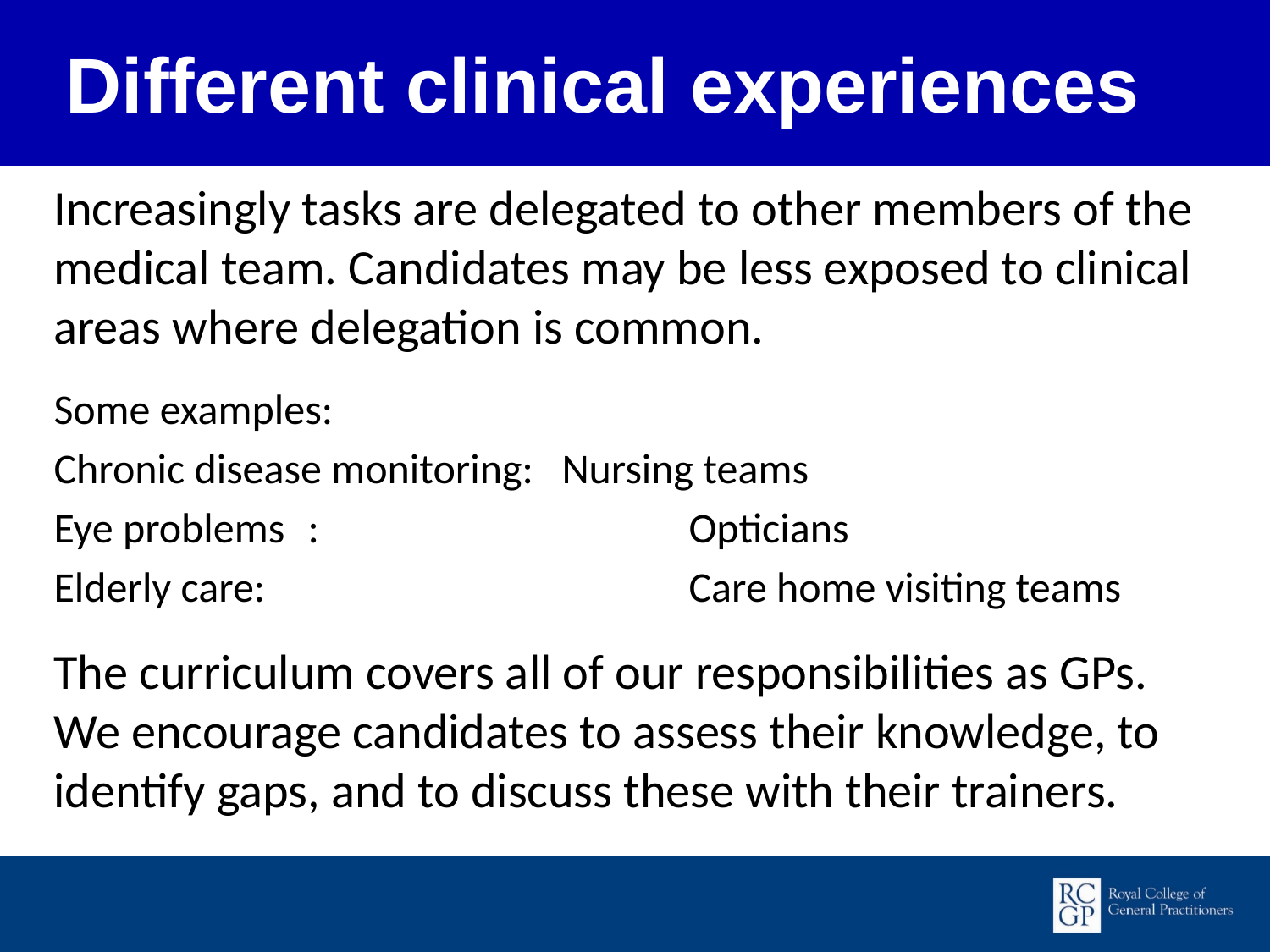

Different clinical experiences
Increasingly tasks are delegated to other members of the medical team. Candidates may be less exposed to clinical areas where delegation is common.

Some examples:
Chronic disease monitoring:	Nursing teams
Eye problems	:			Opticians
Elderly care:				Care home visiting teams

The curriculum covers all of our responsibilities as GPs. We encourage candidates to assess their knowledge, to identify gaps, and to discuss these with their trainers.